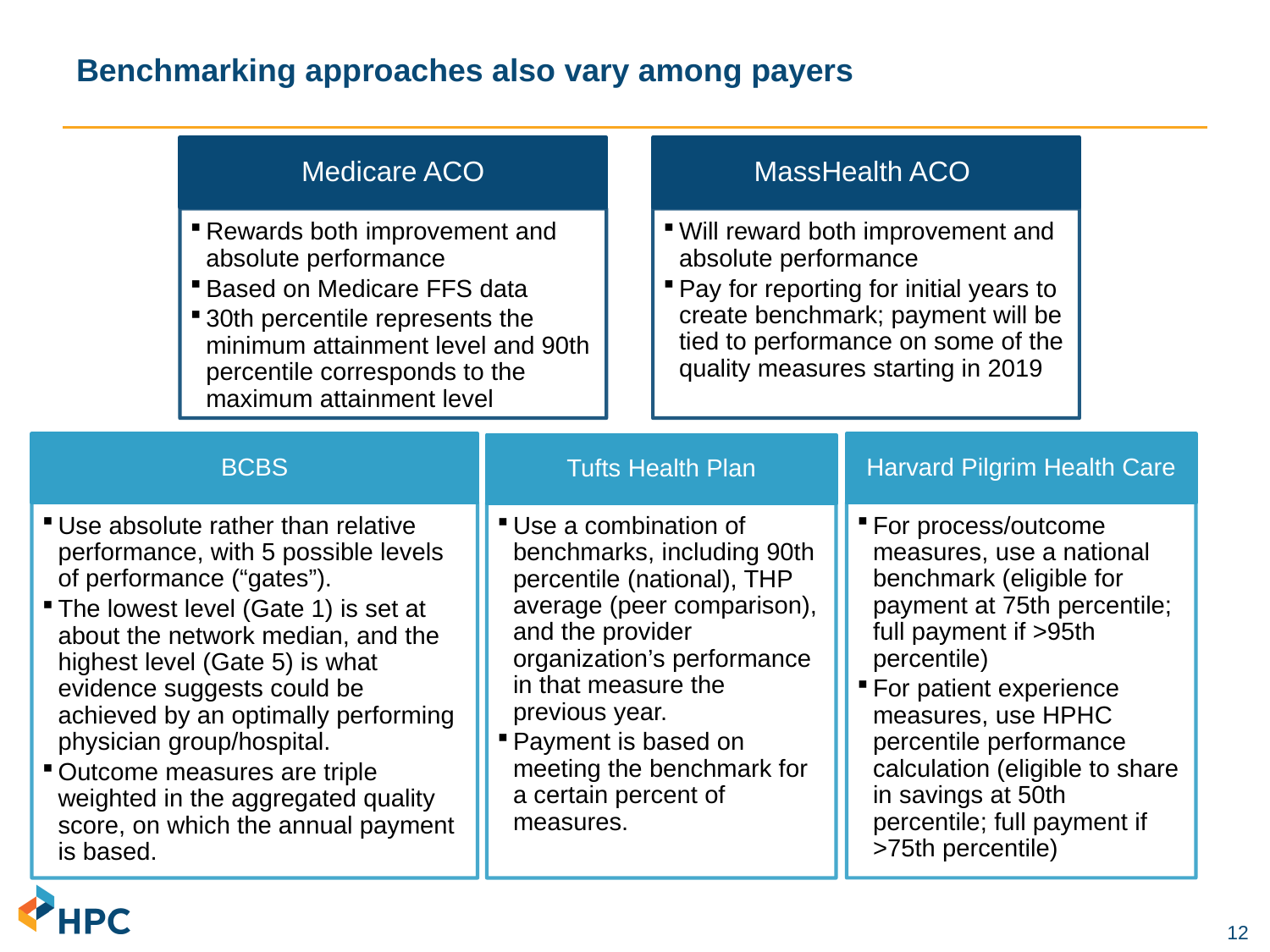

# Benchmarking approaches also vary among payers

Medicare ACO

MassHealth ACO

Rewards both improvement and absolute performance
Based on Medicare FFS data
30th percentile represents the minimum attainment level and 90th percentile corresponds to the maximum attainment level

Will reward both improvement and absolute performance
Pay for reporting for initial years to create benchmark; payment will be tied to performance on some of the quality measures starting in 2019

BCBS

Harvard Pilgrim Health Care

Tufts Health Plan

Use absolute rather than relative performance, with 5 possible levels of performance (“gates”).
The lowest level (Gate 1) is set at about the network median, and the highest level (Gate 5) is what evidence suggests could be achieved by an optimally performing physician group/hospital.
Outcome measures are triple weighted in the aggregated quality score, on which the annual payment is based.

For process/outcome measures, use a national benchmark (eligible for payment at 75th percentile; full payment if >95th percentile)
For patient experience measures, use HPHC percentile performance calculation (eligible to share in savings at 50th percentile; full payment if >75th percentile)

Use a combination of benchmarks, including 90th percentile (national), THP average (peer comparison), and the provider organization’s performance in that measure the previous year.
Payment is based on meeting the benchmark for a certain percent of measures.